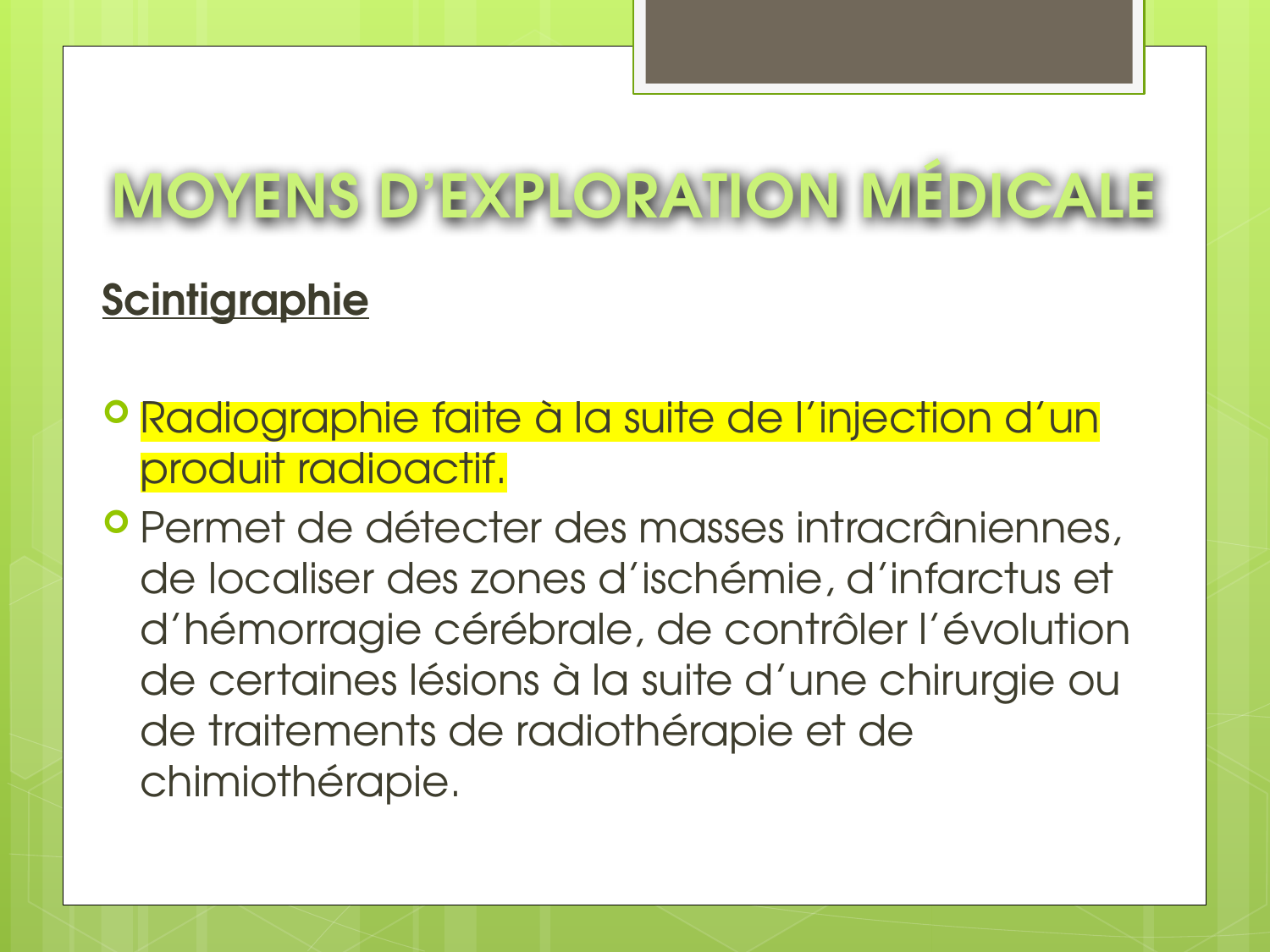

# MOYENS D’EXPLORATION MÉDICALE
Scintigraphie

Radiographie faite à la suite de l’injection d’un produit radioactif.
Permet de détecter des masses intracrâniennes, de localiser des zones d’ischémie, d’infarctus et d’hémorragie cérébrale, de contrôler l’évolution de certaines lésions à la suite d’une chirurgie ou de traitements de radiothérapie et de chimiothérapie.